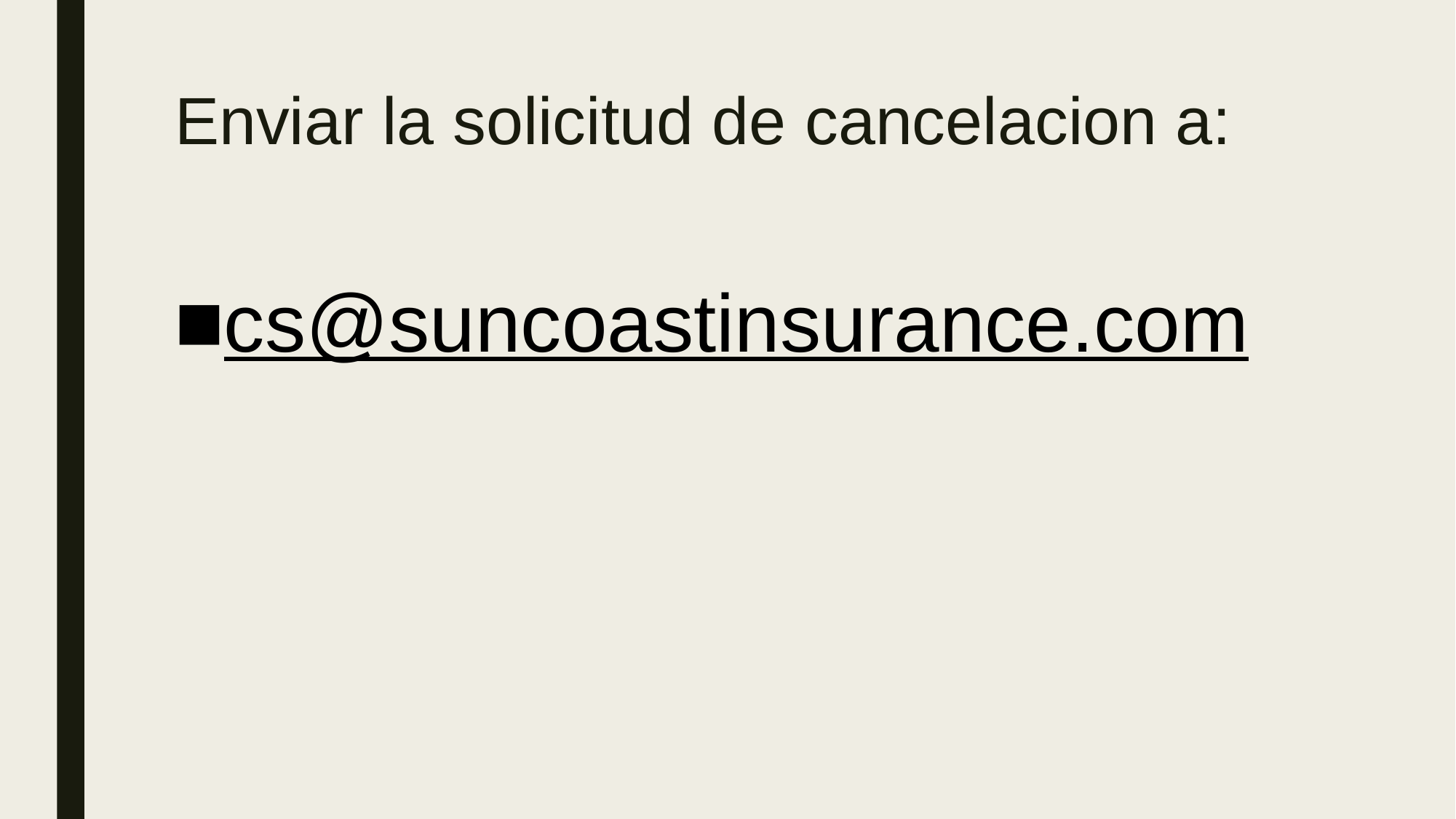

# Enviar la solicitud de cancelacion a:
cs@suncoastinsurance.com